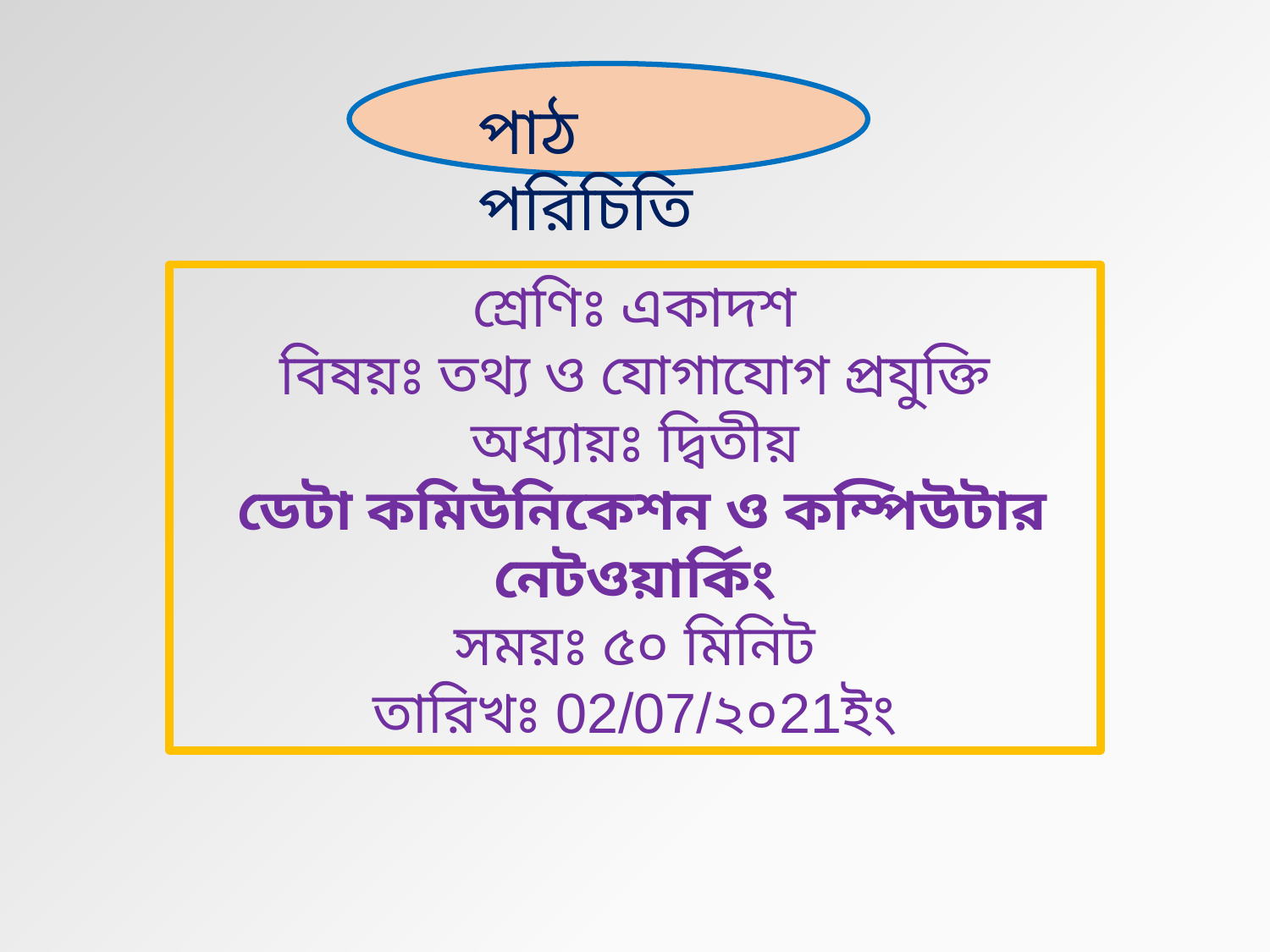

পাঠ পরিচিতি
শ্রেণিঃ একাদশ
বিষয়ঃ তথ্য ও যোগাযোগ প্রযুক্তি
অধ্যায়ঃ দ্বিতীয়
 ডেটা কমিউনিকেশন ও কম্পিউটার নেটওয়ার্কিং
সময়ঃ ৫০ মিনিট
তারিখঃ 02/07/২০21ইং